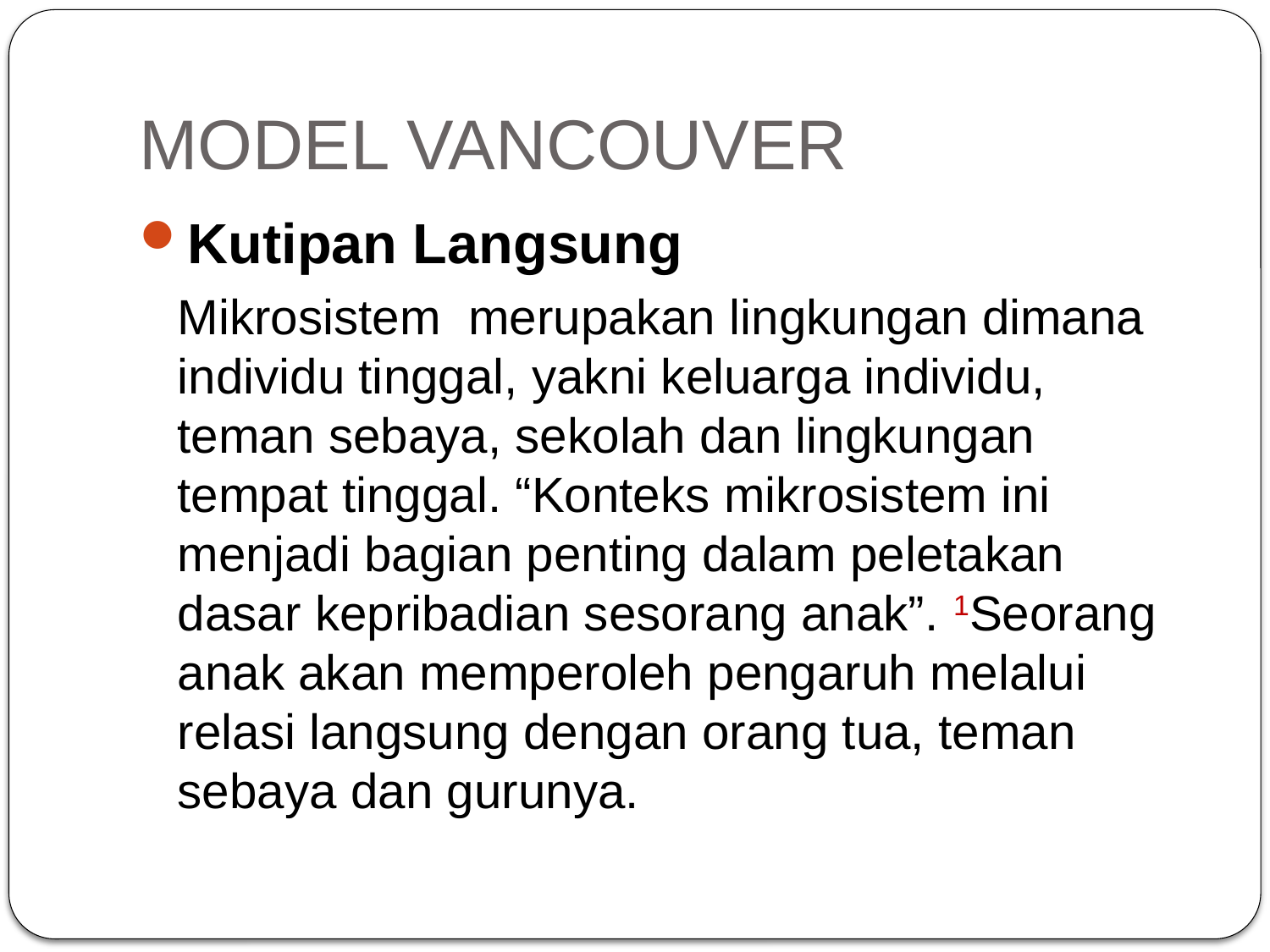

# MODEL VANCOUVER
Kutipan Langsung
	Mikrosistem  merupakan lingkungan dimana individu tinggal, yakni keluarga individu, teman sebaya, sekolah dan lingkungan tempat tinggal. “Konteks mikrosistem ini menjadi bagian penting dalam peletakan dasar kepribadian sesorang anak”. 1Seorang anak akan memperoleh pengaruh melalui relasi langsung dengan orang tua, teman sebaya dan gurunya.